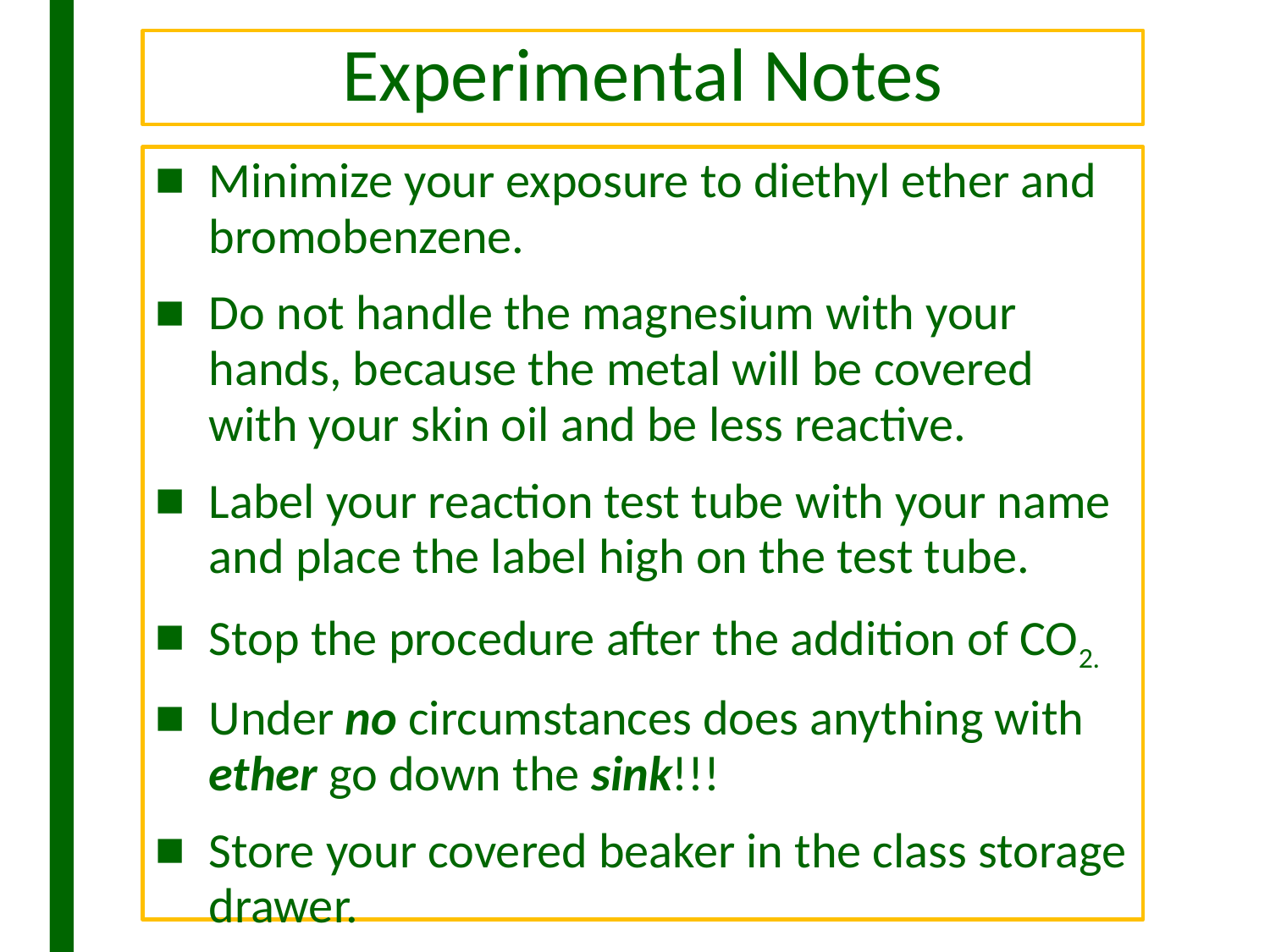

# Experimental Notes
Minimize your exposure to diethyl ether and bromobenzene.
Do not handle the magnesium with your hands, because the metal will be covered with your skin oil and be less reactive.
Label your reaction test tube with your name and place the label high on the test tube.
Stop the procedure after the addition of CO2.
Under no circumstances does anything with ether go down the sink!!!
Store your covered beaker in the class storage drawer.